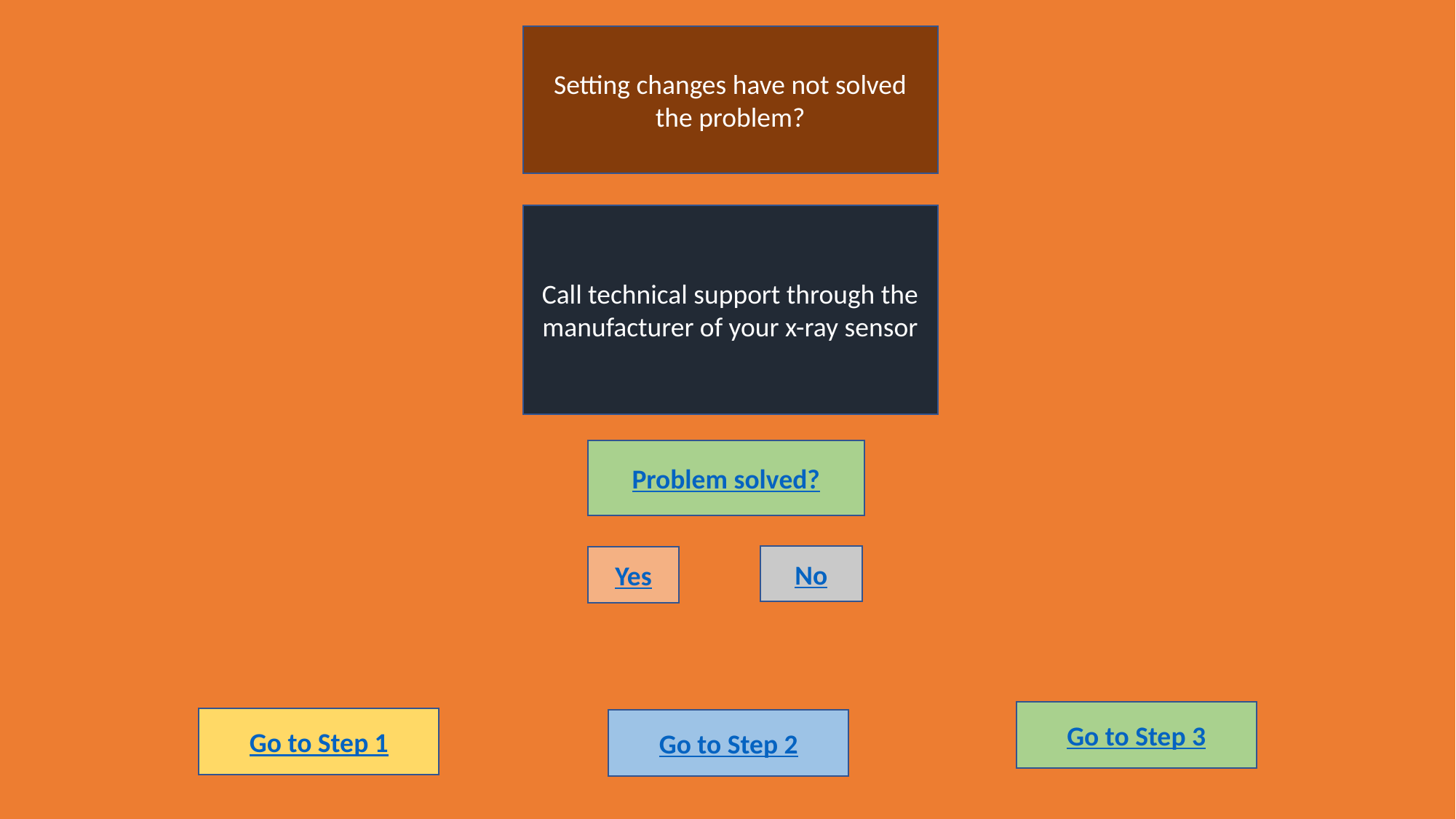

Setting changes have not solved the problem?
Call technical support through the manufacturer of your x-ray sensor
Problem solved?
No
Yes
Go to Step 3
Go to Step 1
Go to Step 2